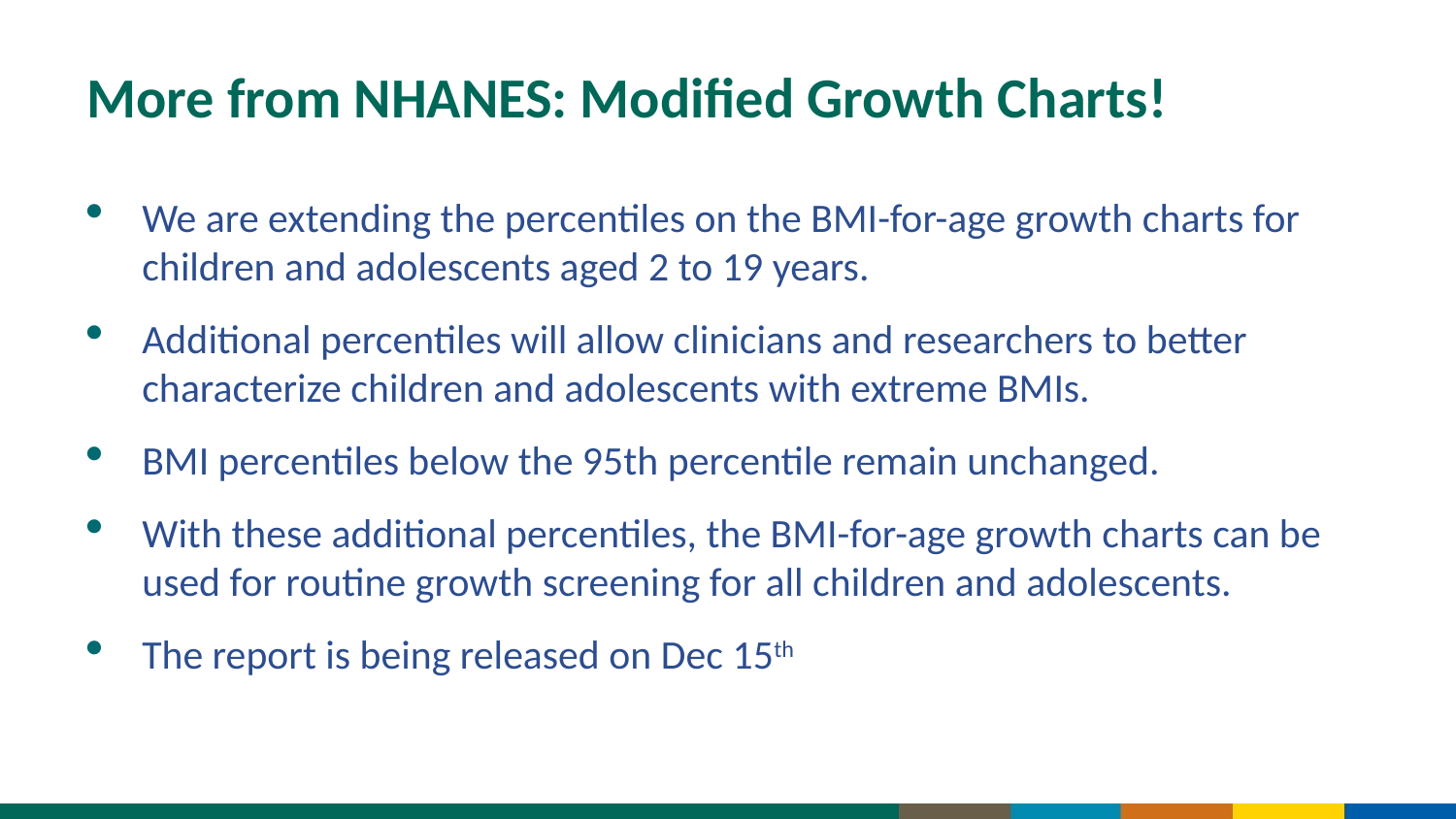

# More from NHANES: Modified Growth Charts!
We are extending the percentiles on the BMI-for-age growth charts for children and adolescents aged 2 to 19 years.
Additional percentiles will allow clinicians and researchers to better characterize children and adolescents with extreme BMIs.
BMI percentiles below the 95th percentile remain unchanged.
With these additional percentiles, the BMI-for-age growth charts can be used for routine growth screening for all children and adolescents.
The report is being released on Dec 15th